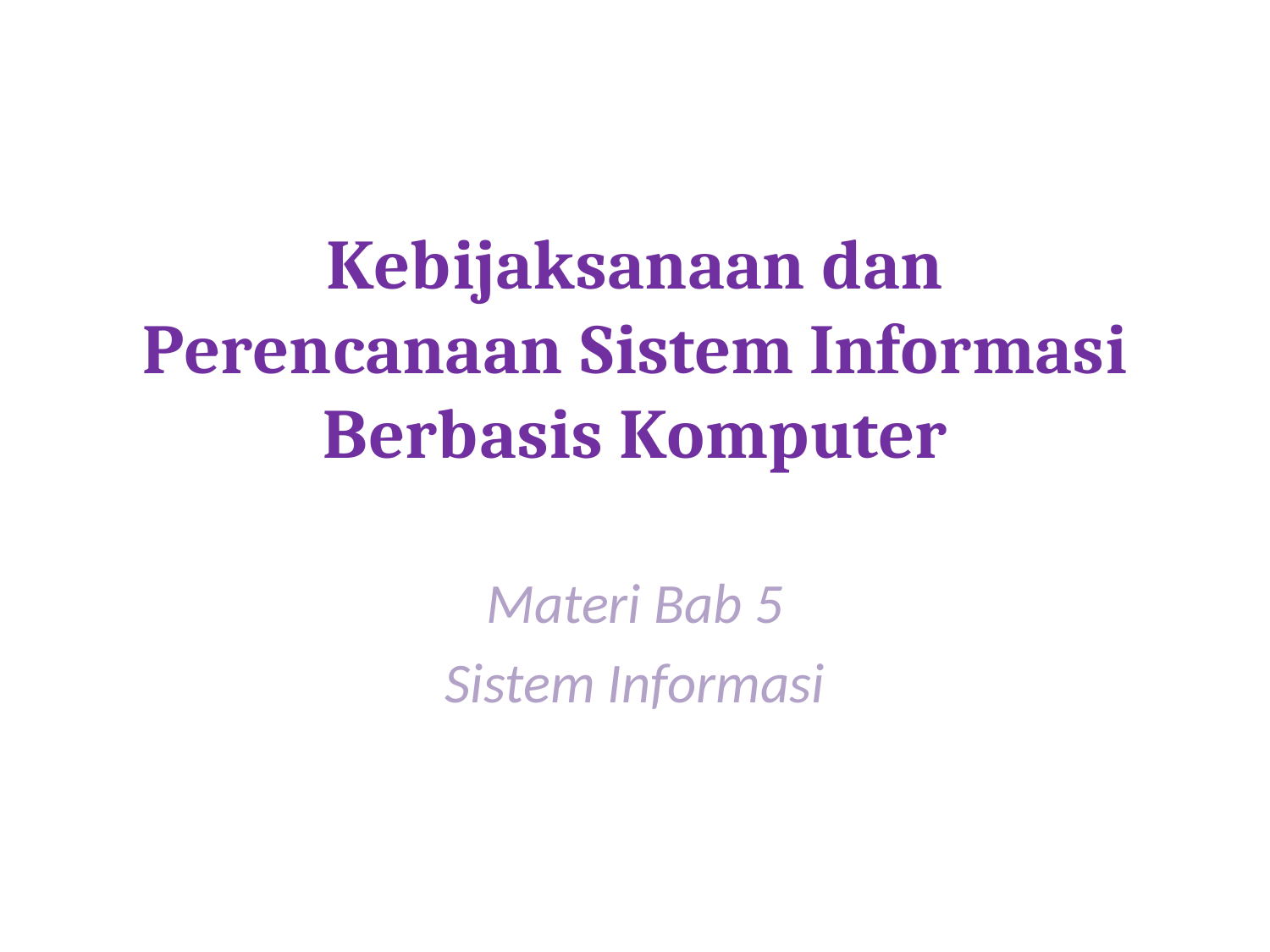

Kebijaksanaan dan Perencanaan Sistem Informasi Berbasis Komputer
Materi Bab 5
Sistem Informasi